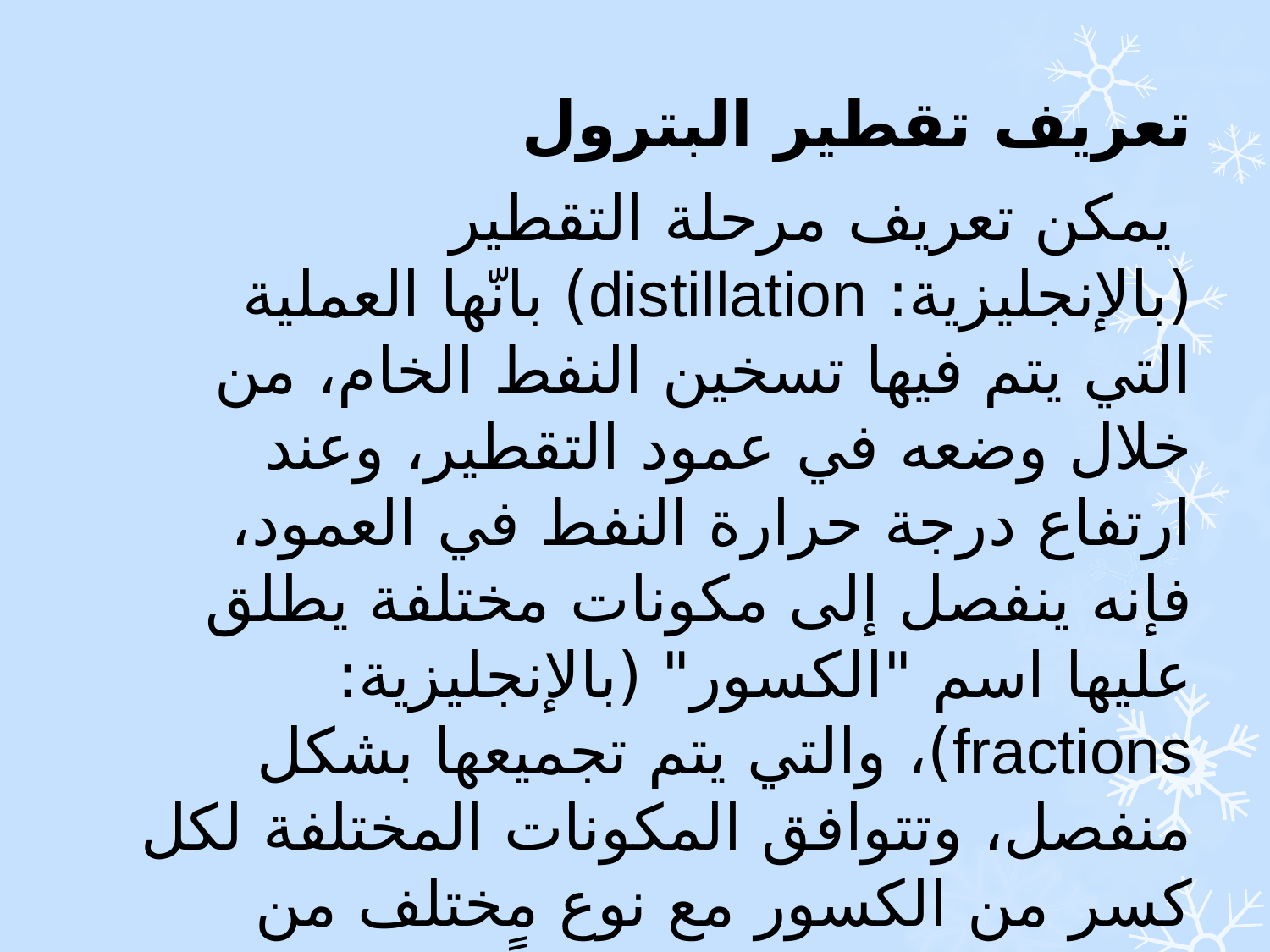

تعريف تقطير البترول
 يمكن تعريف مرحلة التقطير (بالإنجليزية: distillation) بانّها العملية التي يتم فيها تسخين النفط الخام، من خلال وضعه في عمود التقطير، وعند ارتفاع درجة حرارة النفط في العمود، فإنه ينفصل إلى مكونات مختلفة يطلق عليها اسم "الكسور" (بالإنجليزية: fractions)، والتي يتم تجميعها بشكل منفصل، وتتوافق المكونات المختلفة لكل كسر من الكسور مع نوع مختلف من المنتجات البترولية، اعتماداً على مستوى درجات الحرارة التي تغلي عندها الكسور